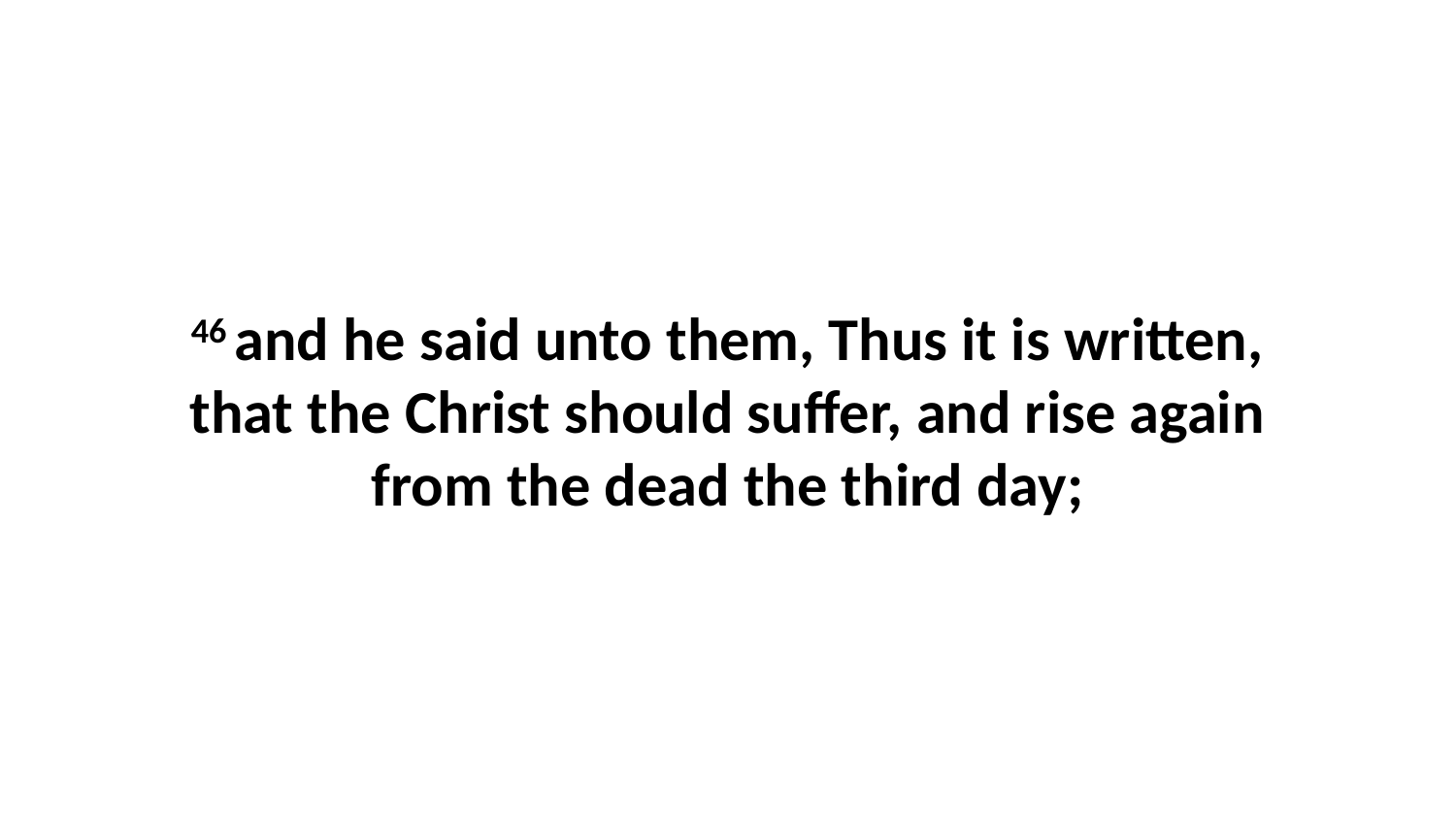

46 and he said unto them, Thus it is written, that the Christ should suffer, and rise again from the dead the third day;